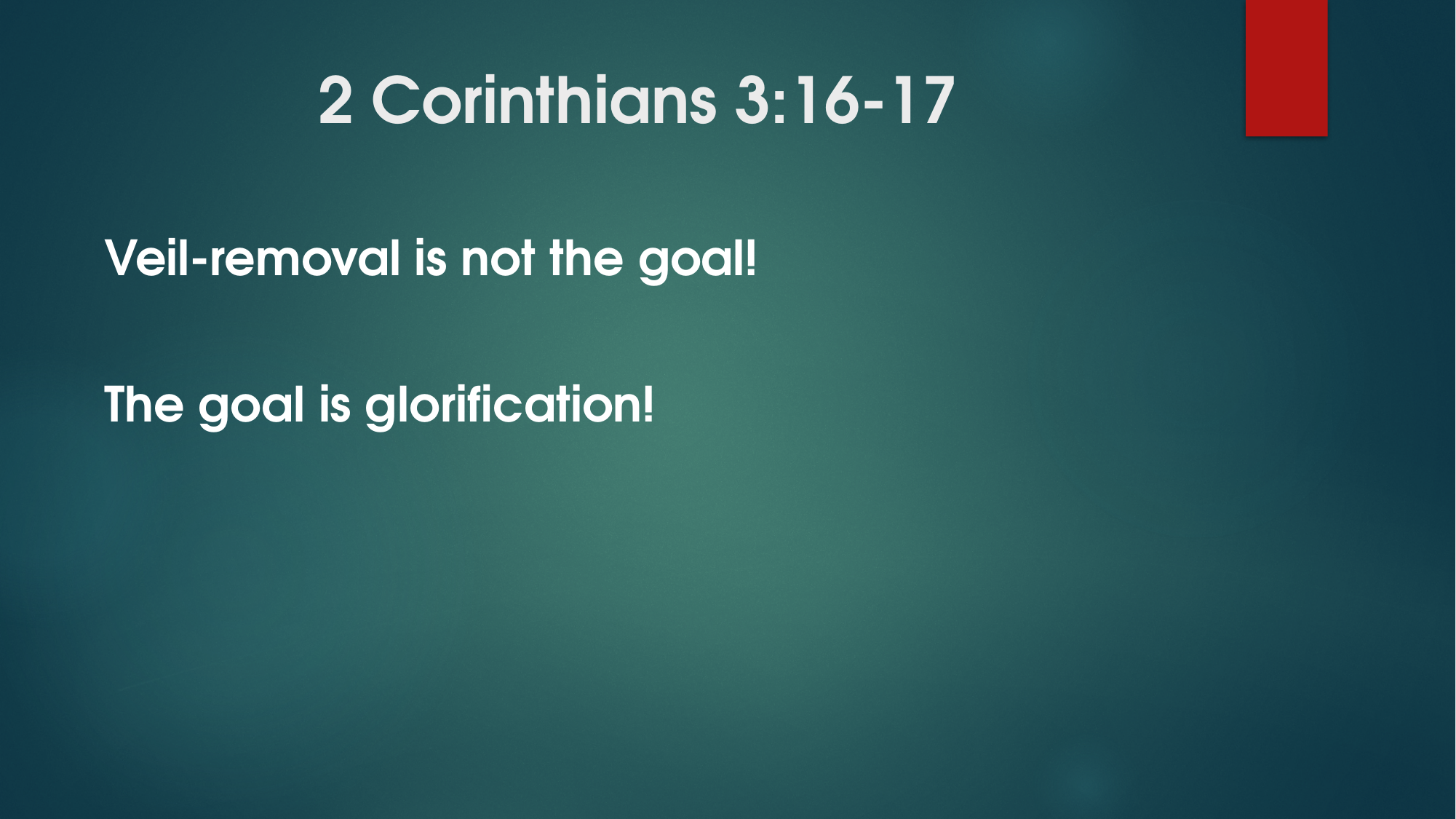

# 2 Corinthians 3:16-17
Veil-removal is not the goal!

The goal is glorification!